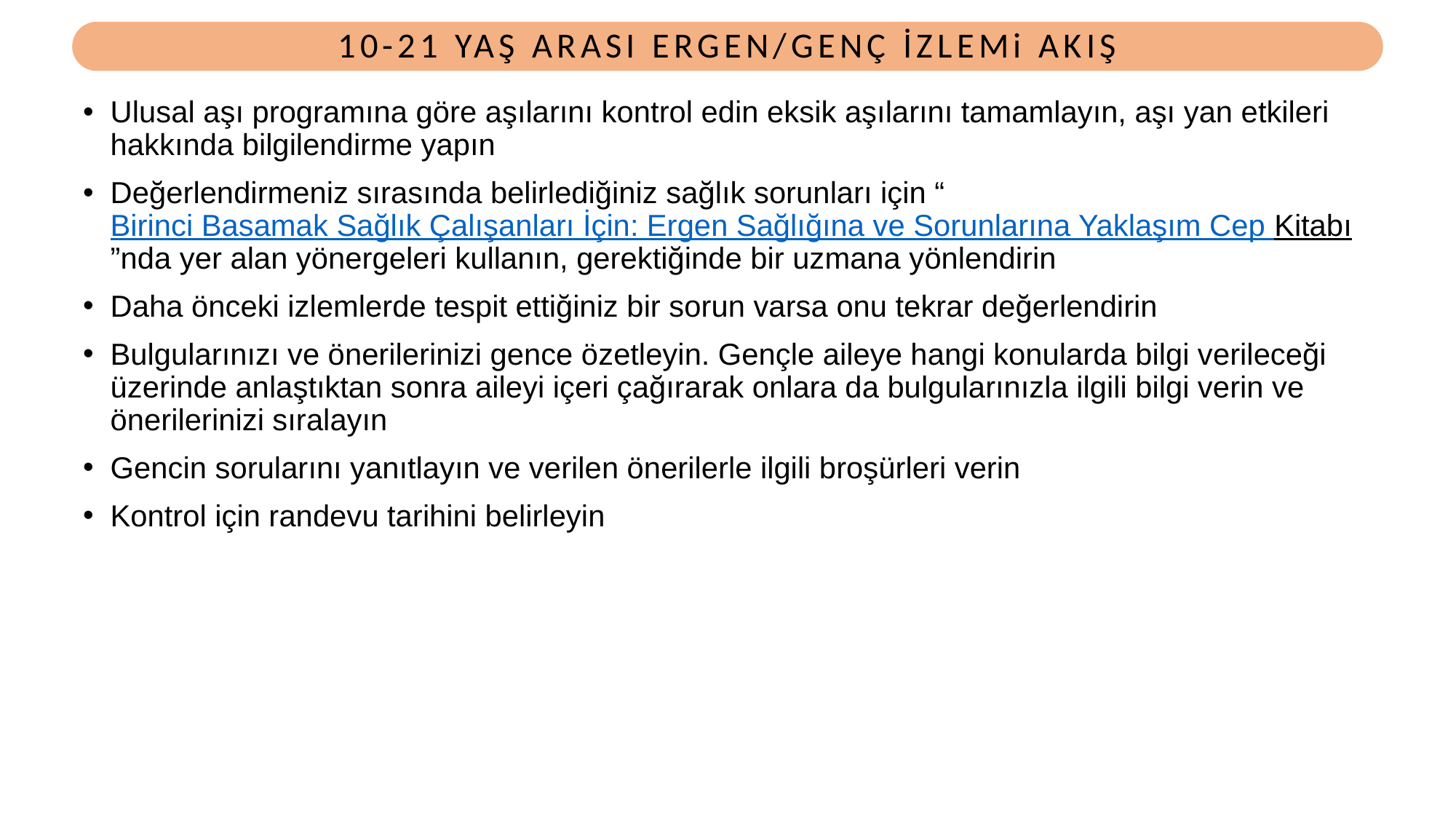

# 10-21 YAŞ ARASI ERGEN/GENÇ İZLEMi AKIŞ
Ulusal aşı programına göre aşılarını kontrol edin eksik aşılarını tamamlayın, aşı yan etkileri hakkında bilgilendirme yapın
Değerlendirmeniz sırasında belirlediğiniz sağlık sorunları için “Birinci Basamak Sağlık Çalışanları İçin: Ergen Sağlığına ve Sorunlarına Yaklaşım Cep Kitabı”nda yer alan yönergeleri kullanın, gerektiğinde bir uzmana yönlendirin
Daha önceki izlemlerde tespit ettiğiniz bir sorun varsa onu tekrar değerlendirin
Bulgularınızı ve önerilerinizi gence özetleyin. Gençle aileye hangi konularda bilgi verileceği üzerinde anlaştıktan sonra aileyi içeri çağırarak onlara da bulgularınızla ilgili bilgi verin ve önerilerinizi sıralayın
Gencin sorularını yanıtlayın ve verilen önerilerle ilgili broşürleri verin
Kontrol için randevu tarihini belirleyin